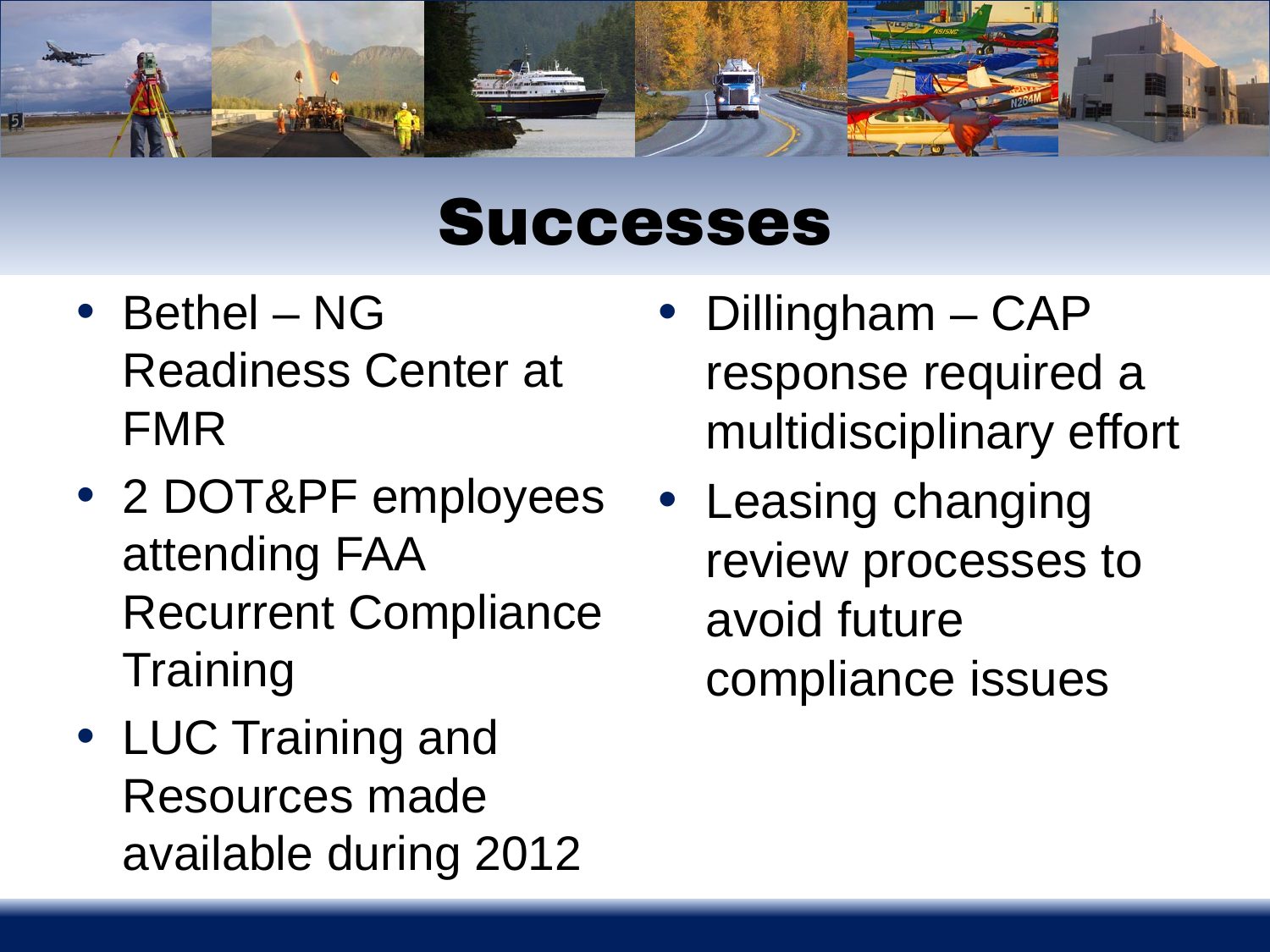

# Successes
Bethel – NG Readiness Center at FMR
2 DOT&PF employees attending FAA Recurrent Compliance Training
LUC Training and Resources made available during 2012
Dillingham – CAP response required a multidisciplinary effort
Leasing changing review processes to avoid future compliance issues